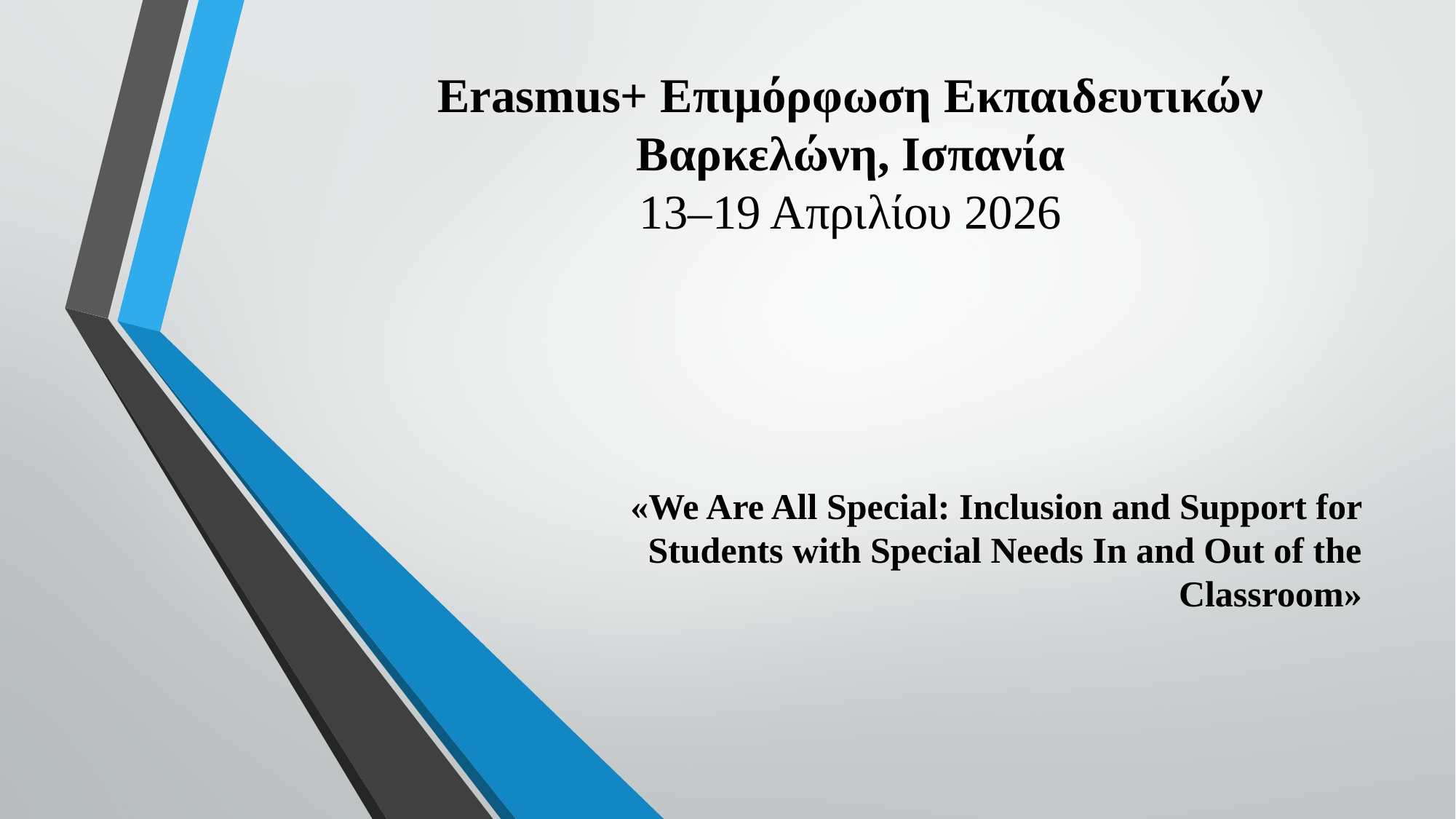

#
Erasmus+ Επιμόρφωση Εκπαιδευτικών
Βαρκελώνη, Ισπανία
13–19 Απριλίου 2026
«We Are All Special: Inclusion and Support for Students with Special Needs In and Out of the Classroom»